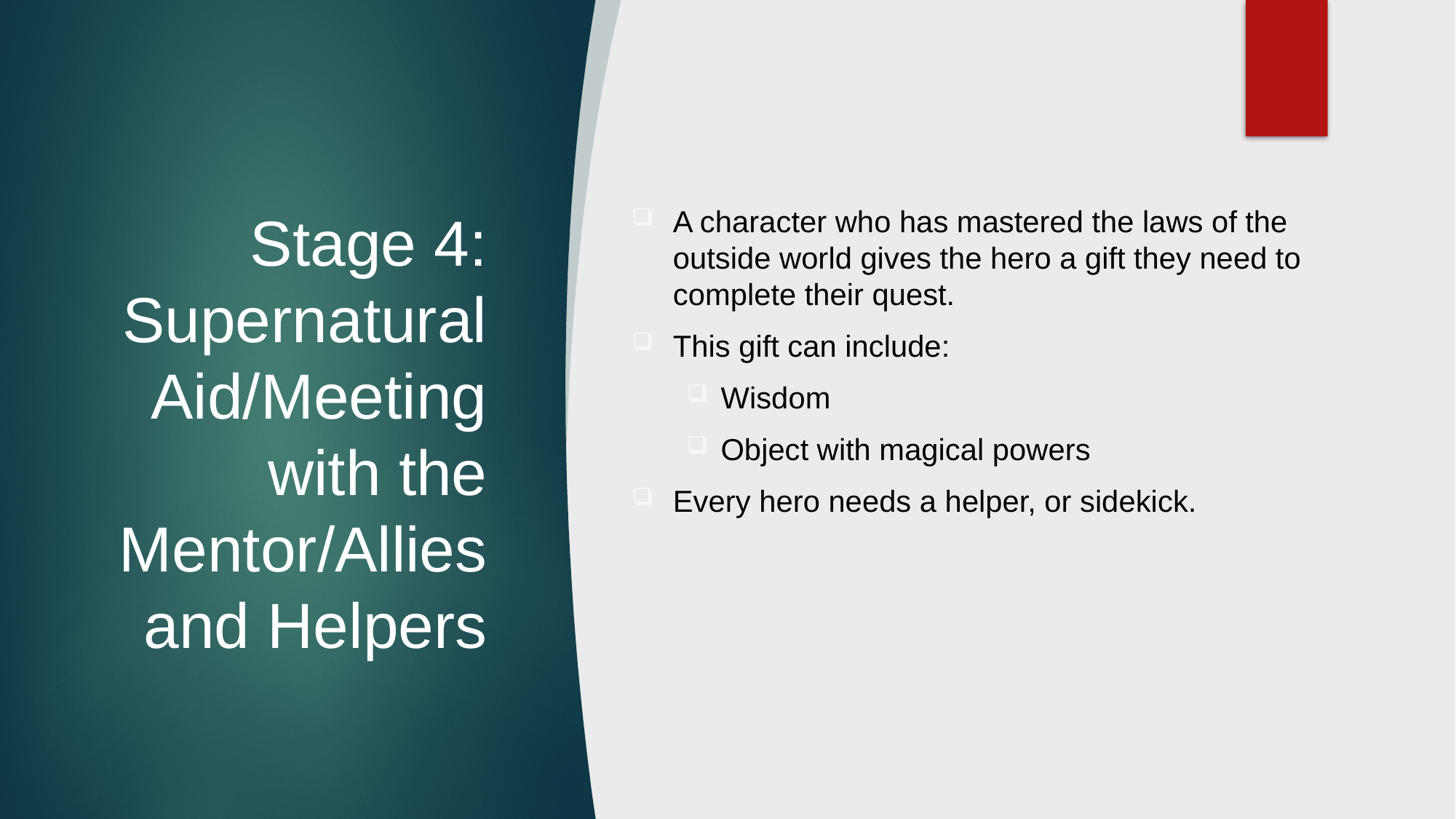

# Stage 4: Supernatural Aid/Meeting with the Mentor/Allies and Helpers
A character who has mastered the laws of the outside world gives the hero a gift they need to complete their quest.
This gift can include:
Wisdom
Object with magical powers
Every hero needs a helper, or sidekick.